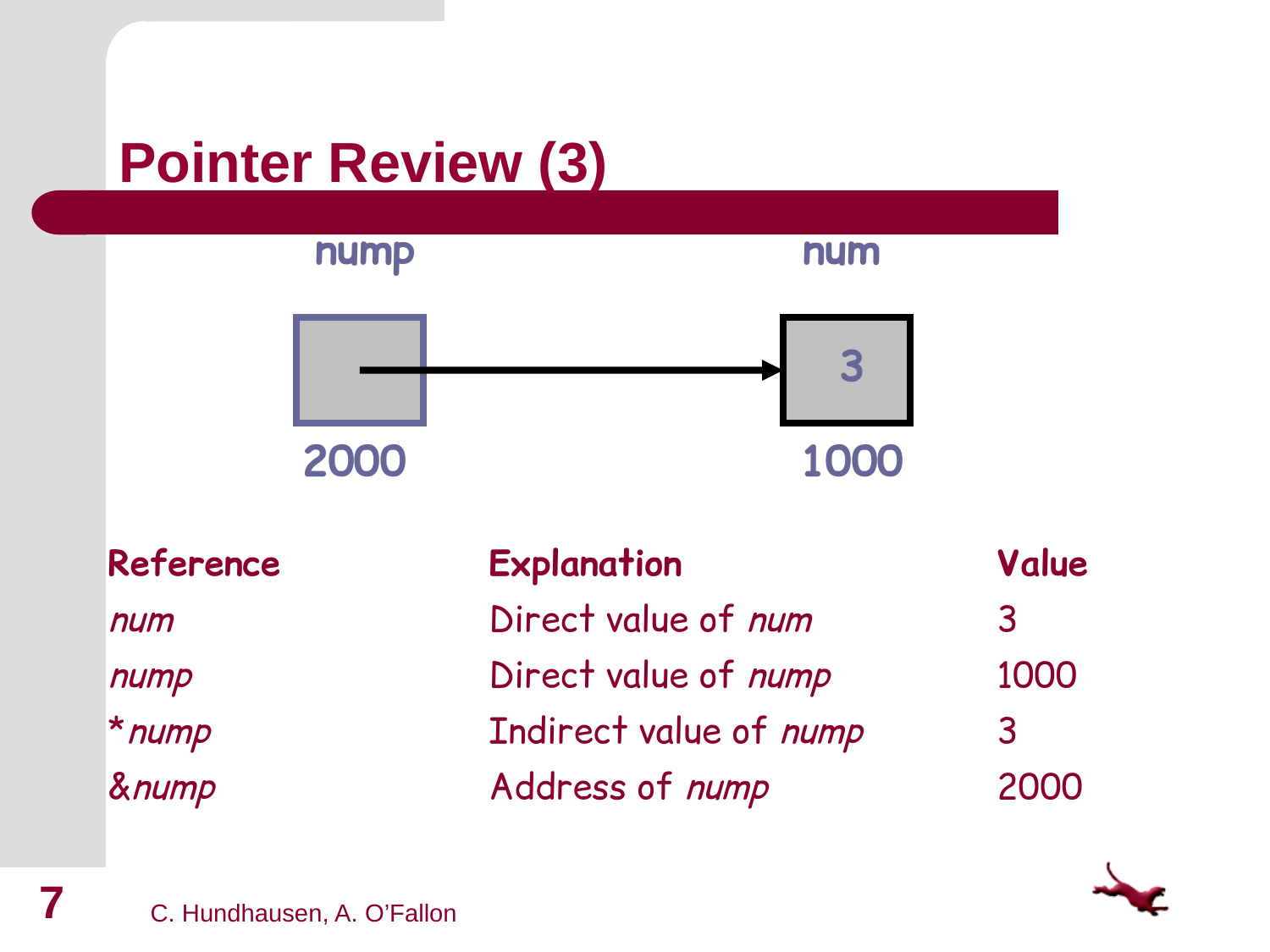

# Pointer Review (3)
nump
num

3

2000
1000
Reference		Explanation			Value
num			Direct value of num		3
nump			Direct value of nump		1000
*nump			Indirect value of nump		3
&nump			Address of nump		2000

7
C. Hundhausen, A. O’Fallon